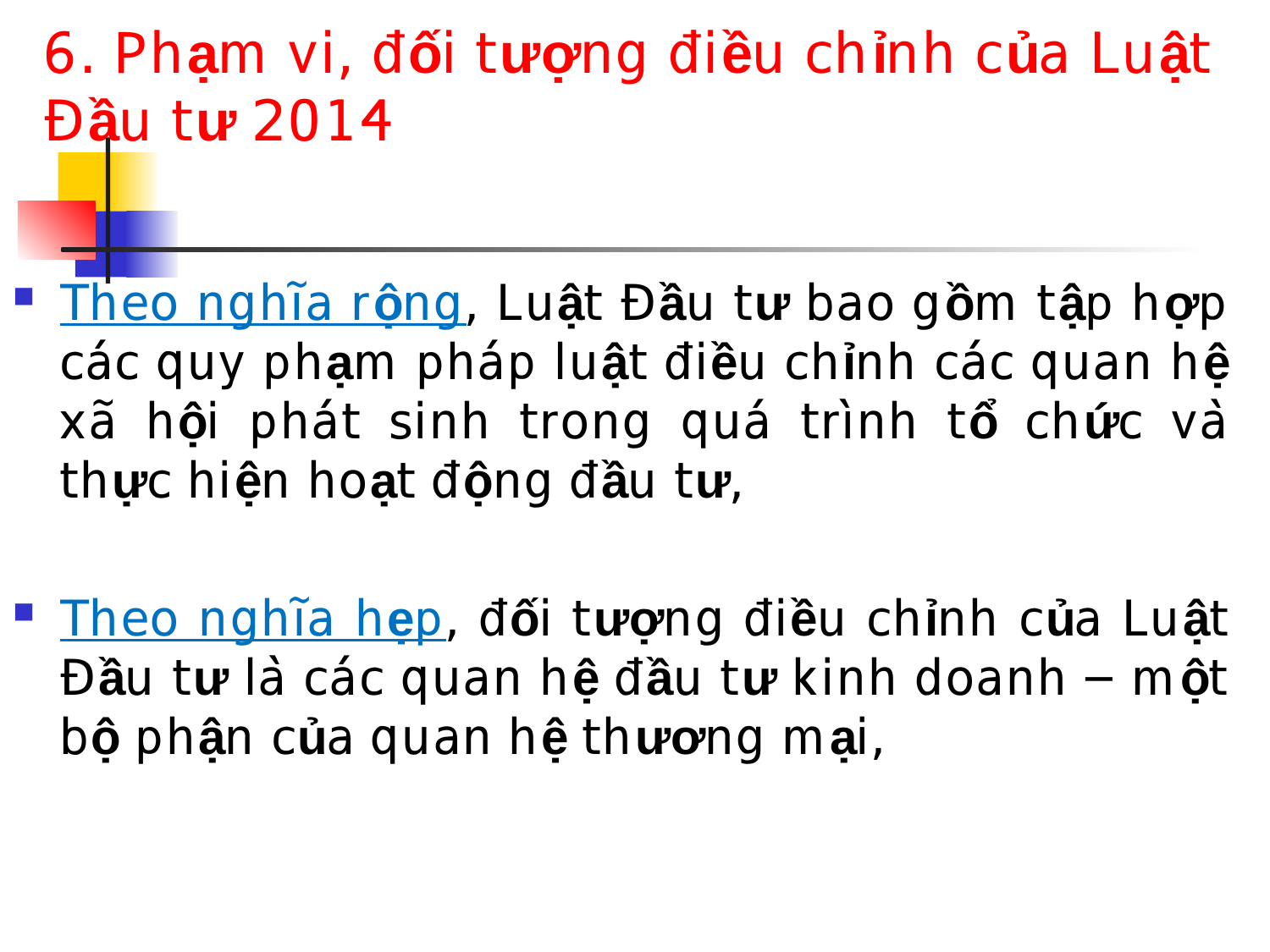

# 6. Phạm vi, đối tượng điều chỉnh của Luật Đầu tư 2014
Theo nghĩa rộng, Luật Đầu tư bao gồm tập hợp các quy phạm pháp luật điều chỉnh các quan hệ xã hội phát sinh trong quá trình tổ chức và thực hiện hoạt động đầu tư,

Theo nghĩa hẹp, đối tượng điều chỉnh của Luật Đầu tư là các quan hệ đầu tư kinh doanh – một bộ phận của quan hệ thương mại,